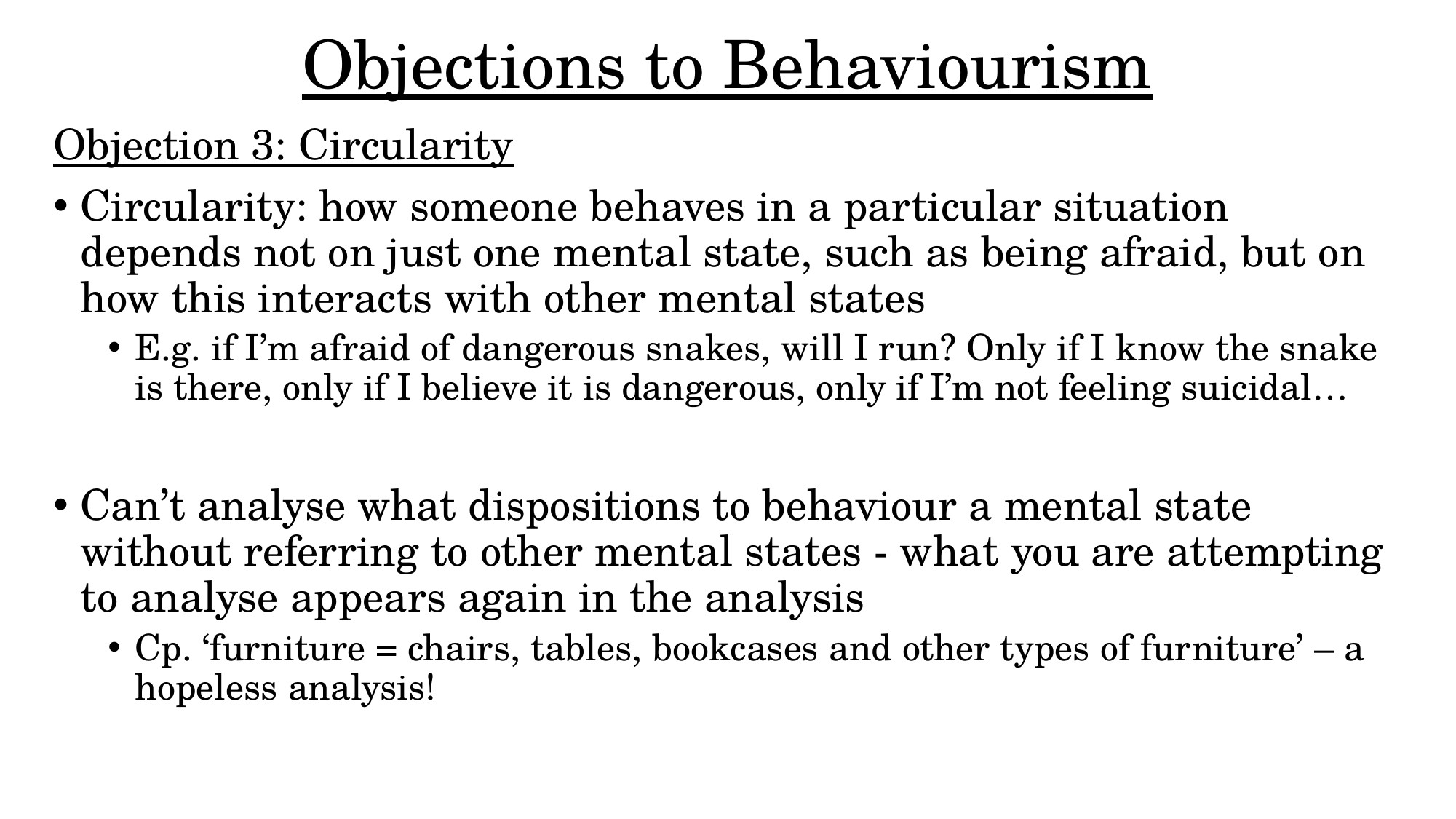

# Objections to Behaviourism
Objection 3: Circularity
Circularity: how someone behaves in a particular situation depends not on just one mental state, such as being afraid, but on how this interacts with other mental states
E.g. if I’m afraid of dangerous snakes, will I run? Only if I know the snake is there, only if I believe it is dangerous, only if I’m not feeling suicidal…

Can’t analyse what dispositions to behaviour a mental state without referring to other mental states - what you are attempting to analyse appears again in the analysis
Cp. ‘furniture = chairs, tables, bookcases and other types of furniture’ – a hopeless analysis!